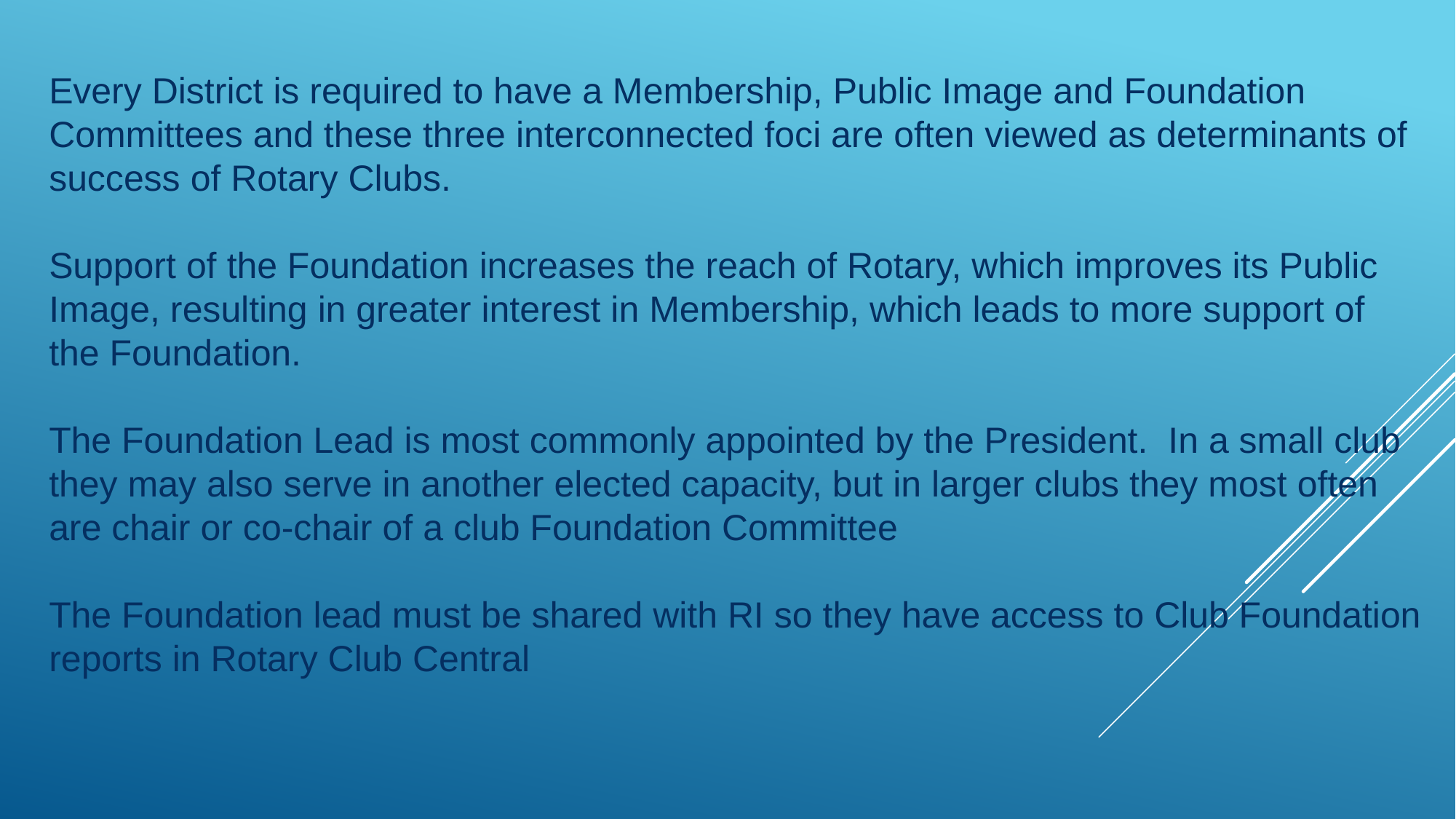

Every District is required to have a Membership, Public Image and Foundation Committees and these three interconnected foci are often viewed as determinants of success of Rotary Clubs.

Support of the Foundation increases the reach of Rotary, which improves its Public Image, resulting in greater interest in Membership, which leads to more support of the Foundation.

The Foundation Lead is most commonly appointed by the President.  In a small club they may also serve in another elected capacity, but in larger clubs they most often are chair or co-chair of a club Foundation Committee

The Foundation lead must be shared with RI so they have access to Club Foundation reports in Rotary Club Central